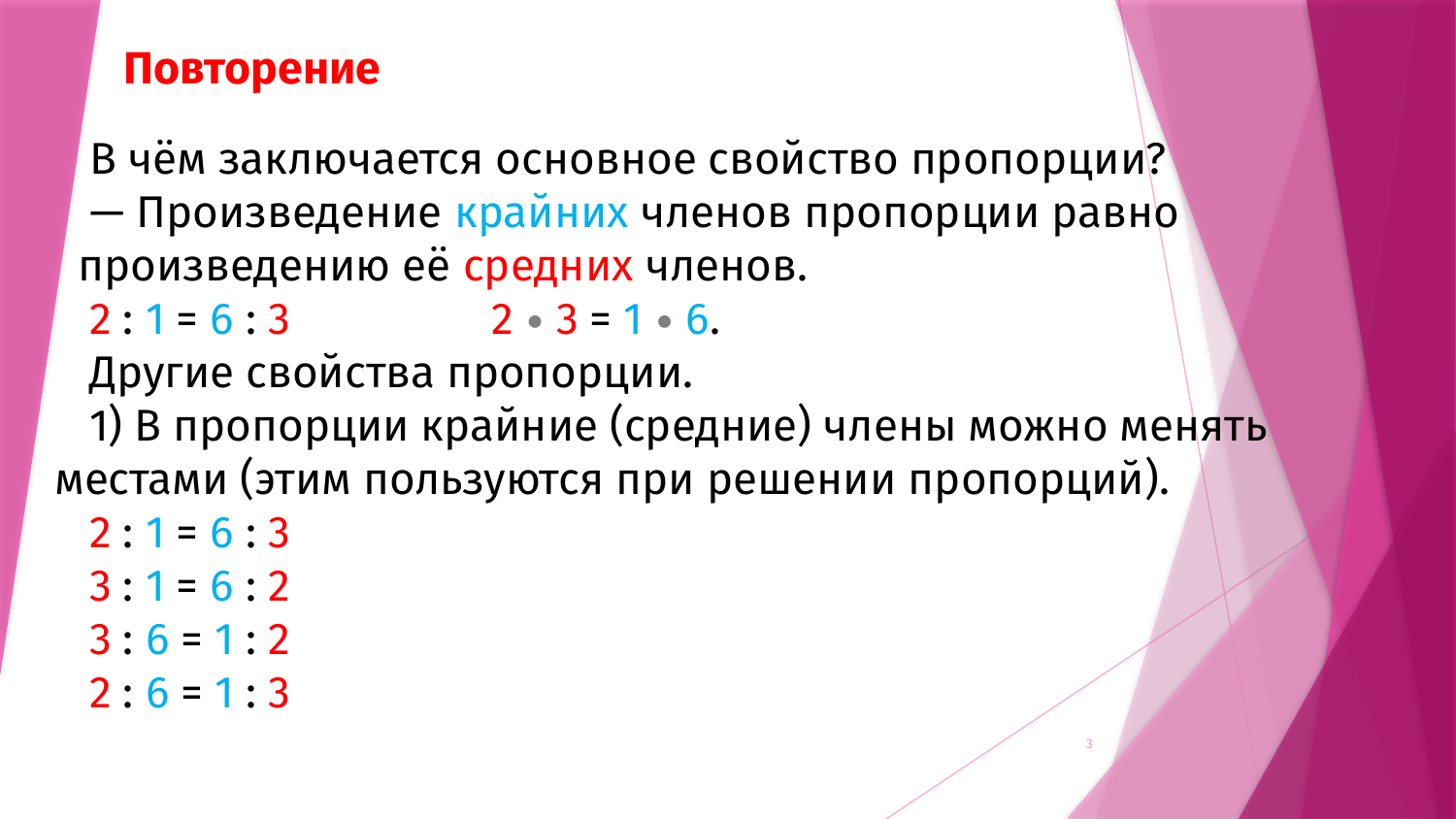

# Повторение
   В чём заключается основное свойство пропорции?
   — Произведение крайних членов пропорции равно
  произведению её средних членов.
   2 : 1 = 6 : 3 		2 ∙ 3 = 1 ∙ 6.
   Другие свойства пропорции.
   1) В пропорции крайние (средние) члены можно менять местами (этим пользуются при решении пропорций).
   2 : 1 = 6 : 3
   3 : 1 = 6 : 2
   3 : 6 = 1 : 2
   2 : 6 = 1 : 3
3